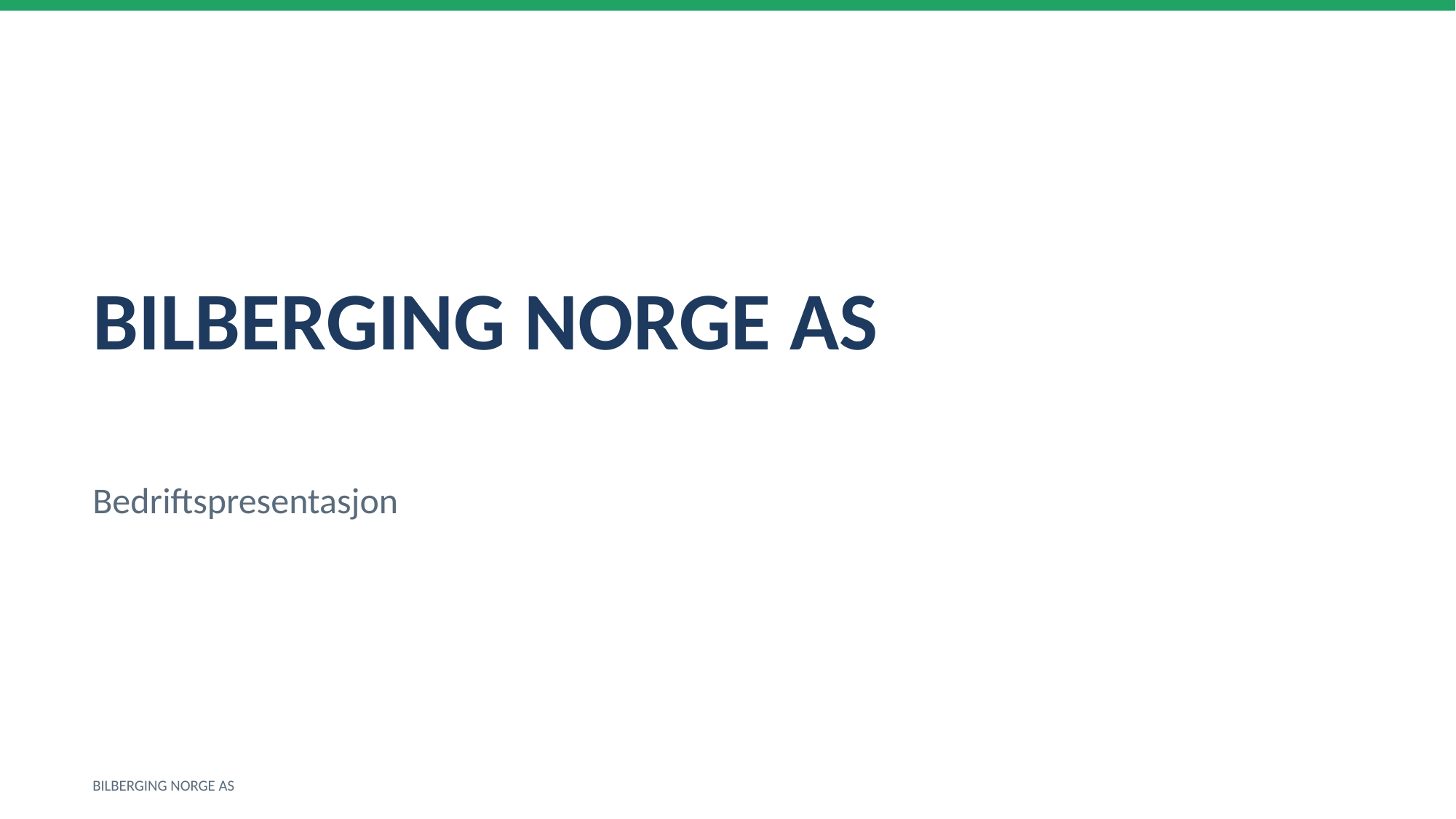

BILBERGING NORGE AS
Bedriftspresentasjon
BILBERGING NORGE AS